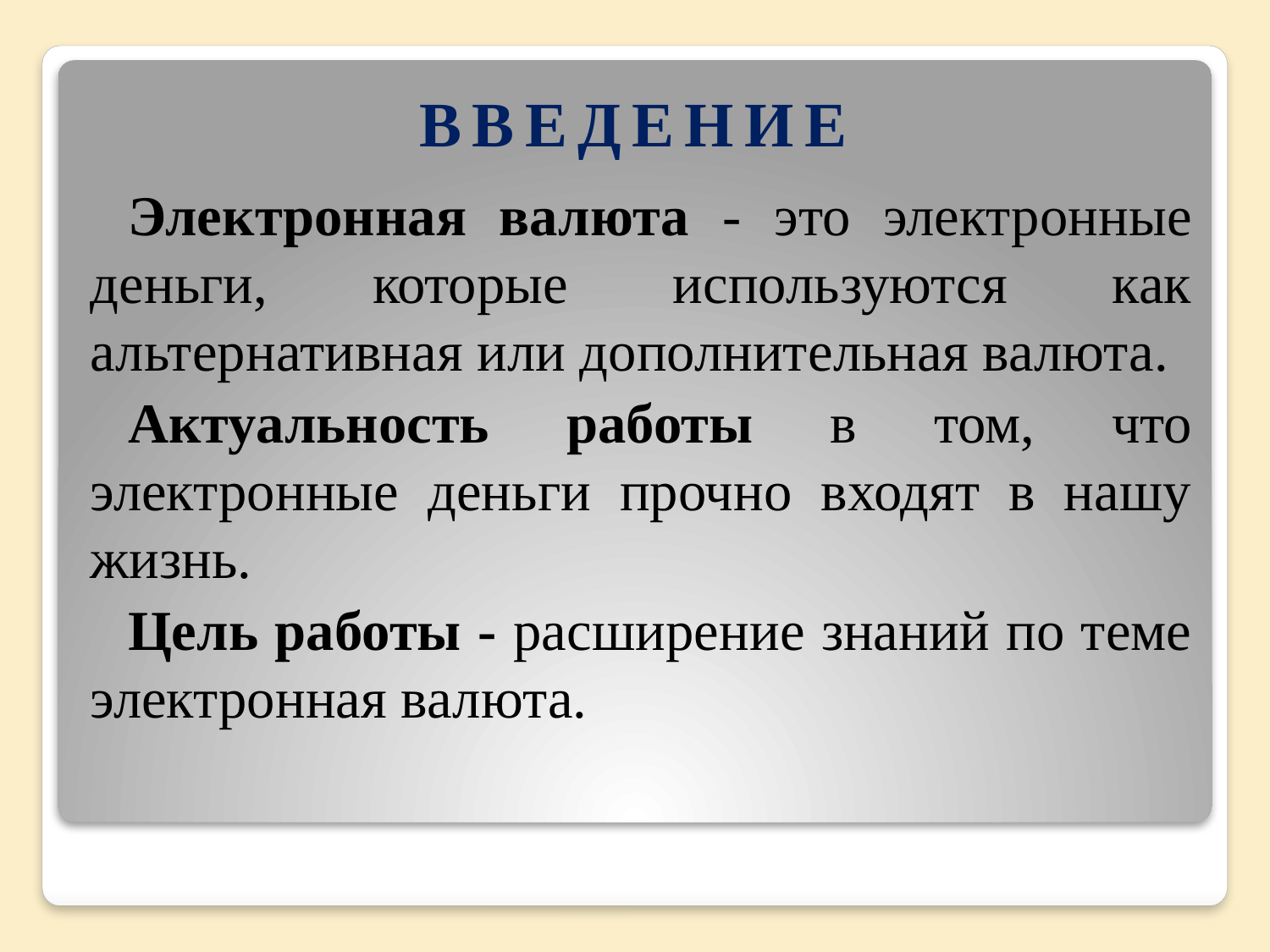

# ВВЕДЕНИЕ
Электронная валюта - это электронные деньги, которые используются как альтернативная или дополнительная валюта.
Актуальность работы в том, что электронные деньги прочно входят в нашу жизнь.
Цель работы - расширение знаний по теме электронная валюта.